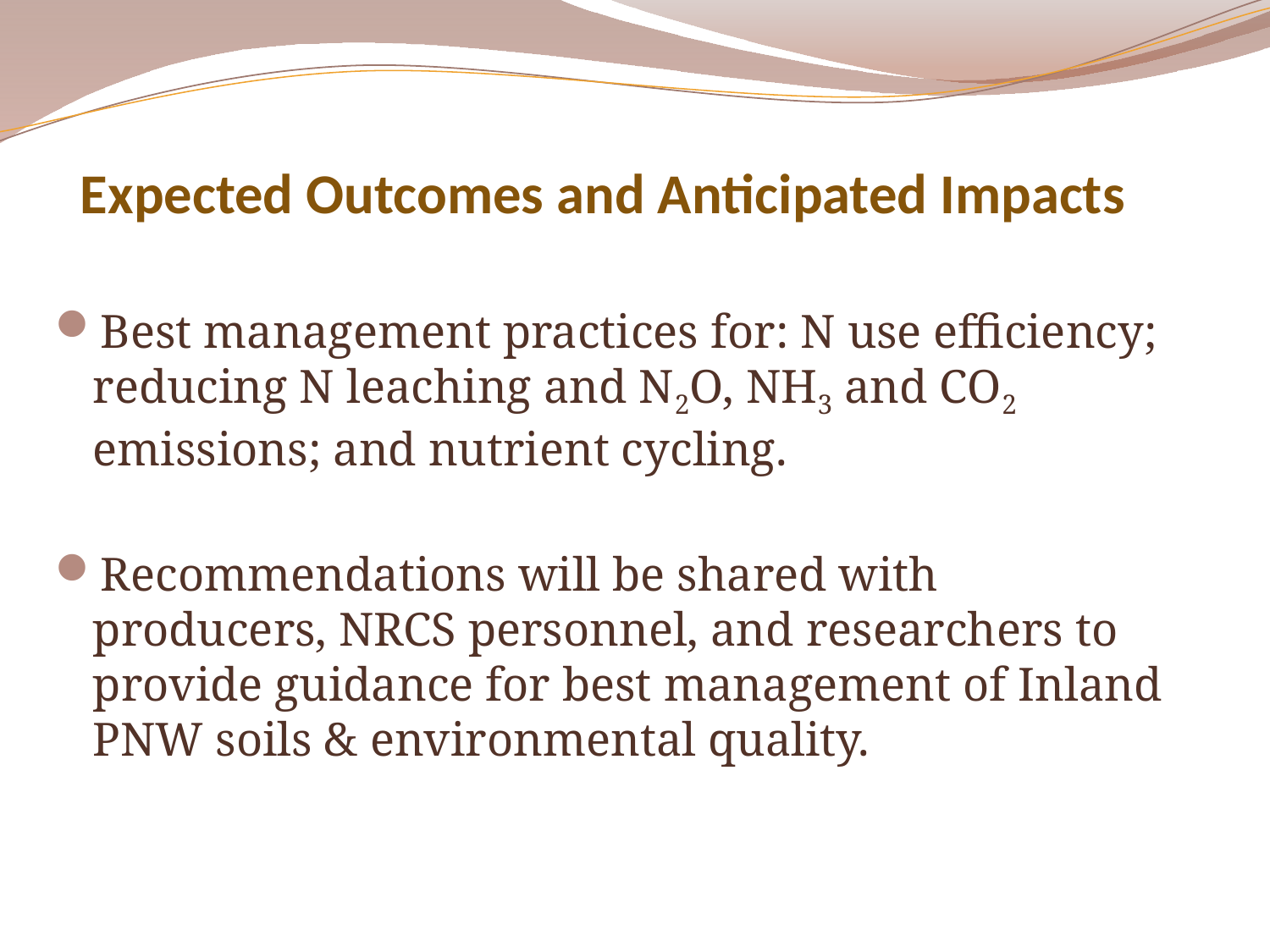

# Expected Outcomes and Anticipated Impacts
Best management practices for: N use efficiency; reducing N leaching and N2O, NH3 and CO2 emissions; and nutrient cycling.
Recommendations will be shared with producers, NRCS personnel, and researchers to provide guidance for best management of Inland PNW soils & environmental quality.